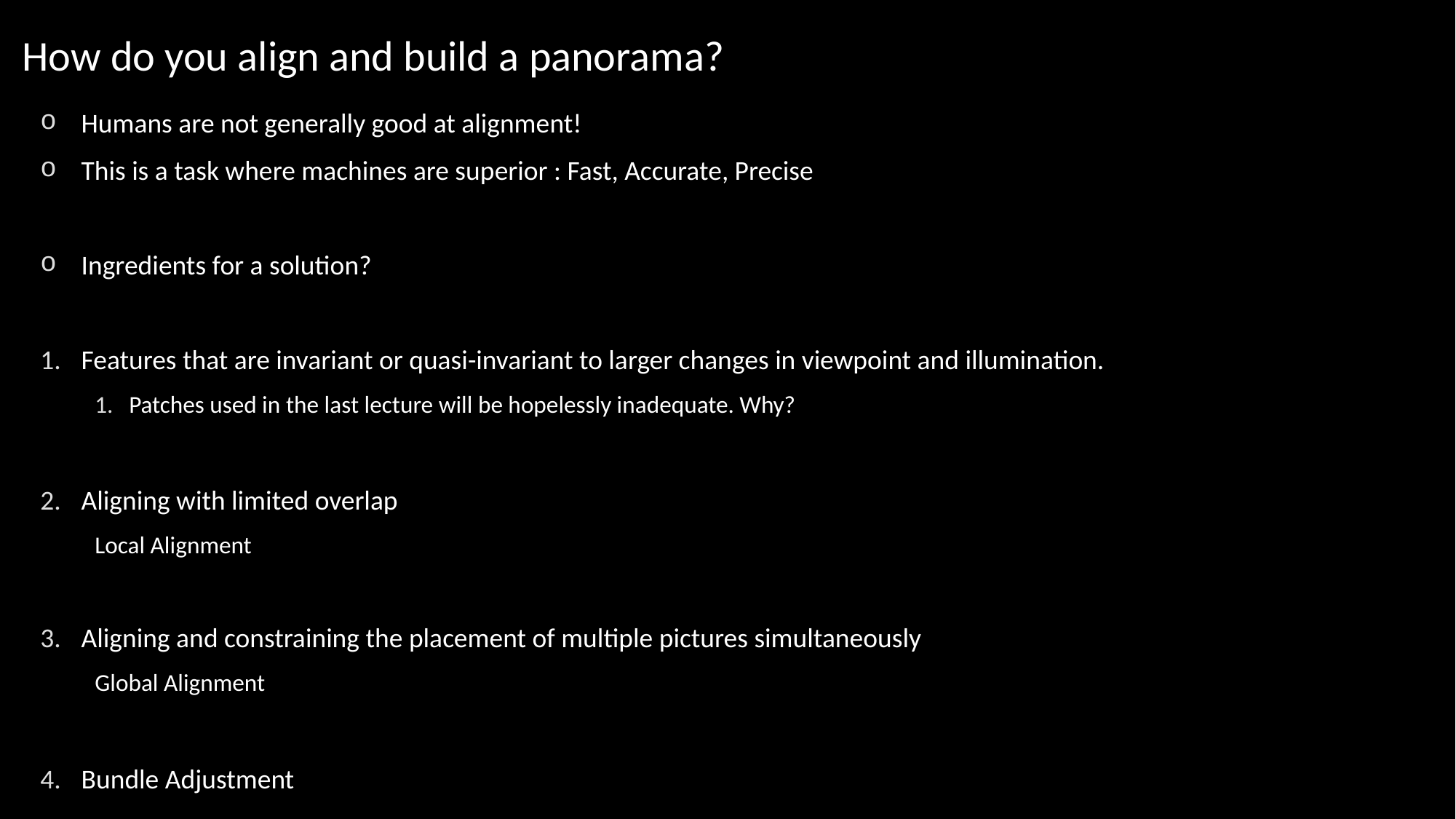

# How do you align and build a panorama?
Humans are not generally good at alignment!
This is a task where machines are superior : Fast, Accurate, Precise

Ingredients for a solution?

Features that are invariant or quasi-invariant to larger changes in viewpoint and illumination.
Patches used in the last lecture will be hopelessly inadequate. Why?

Aligning with limited overlap
Local Alignment

Aligning and constraining the placement of multiple pictures simultaneously
Global Alignment

Bundle Adjustment